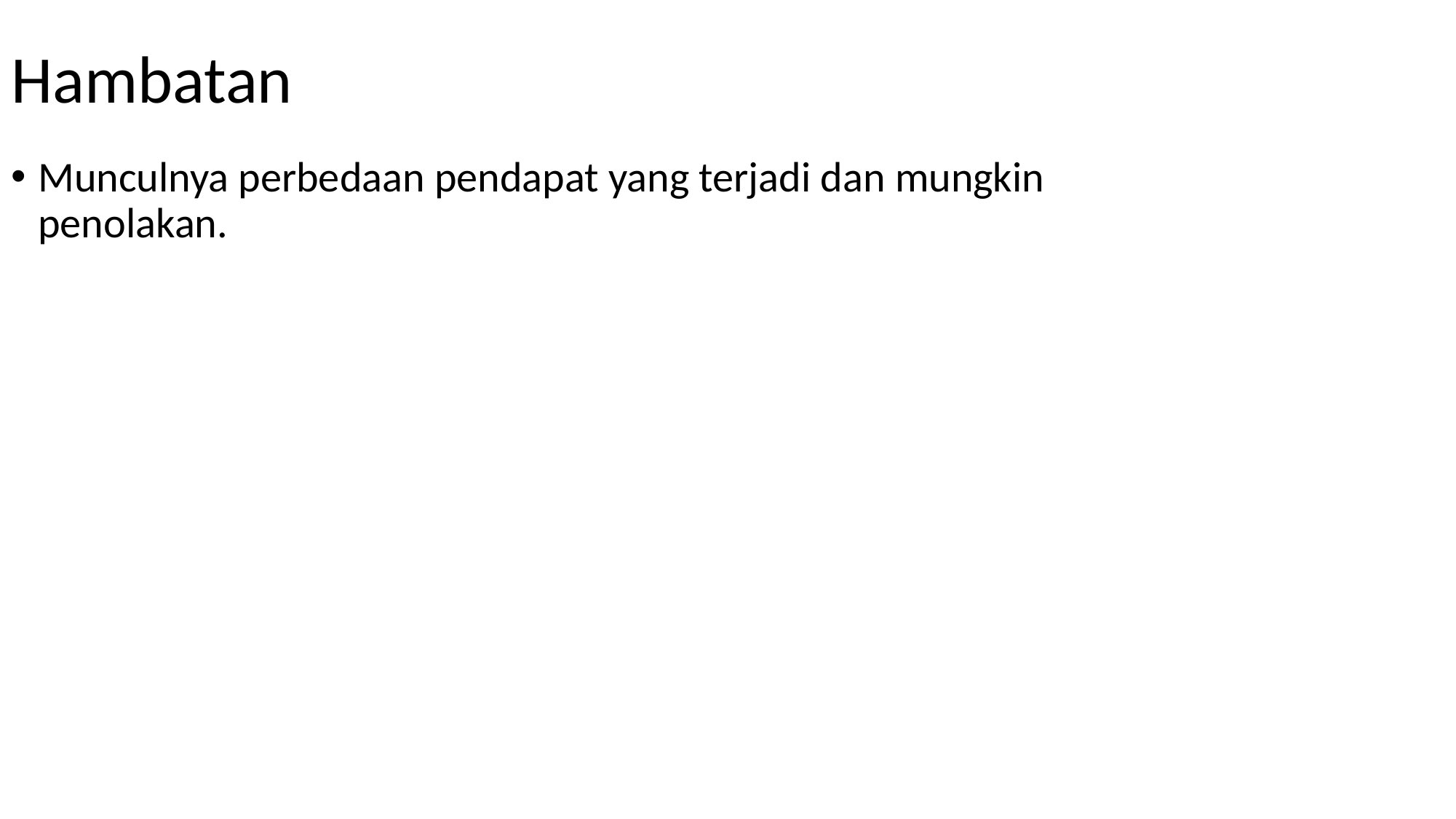

# Hambatan
Munculnya perbedaan pendapat yang terjadi dan mungkin penolakan.